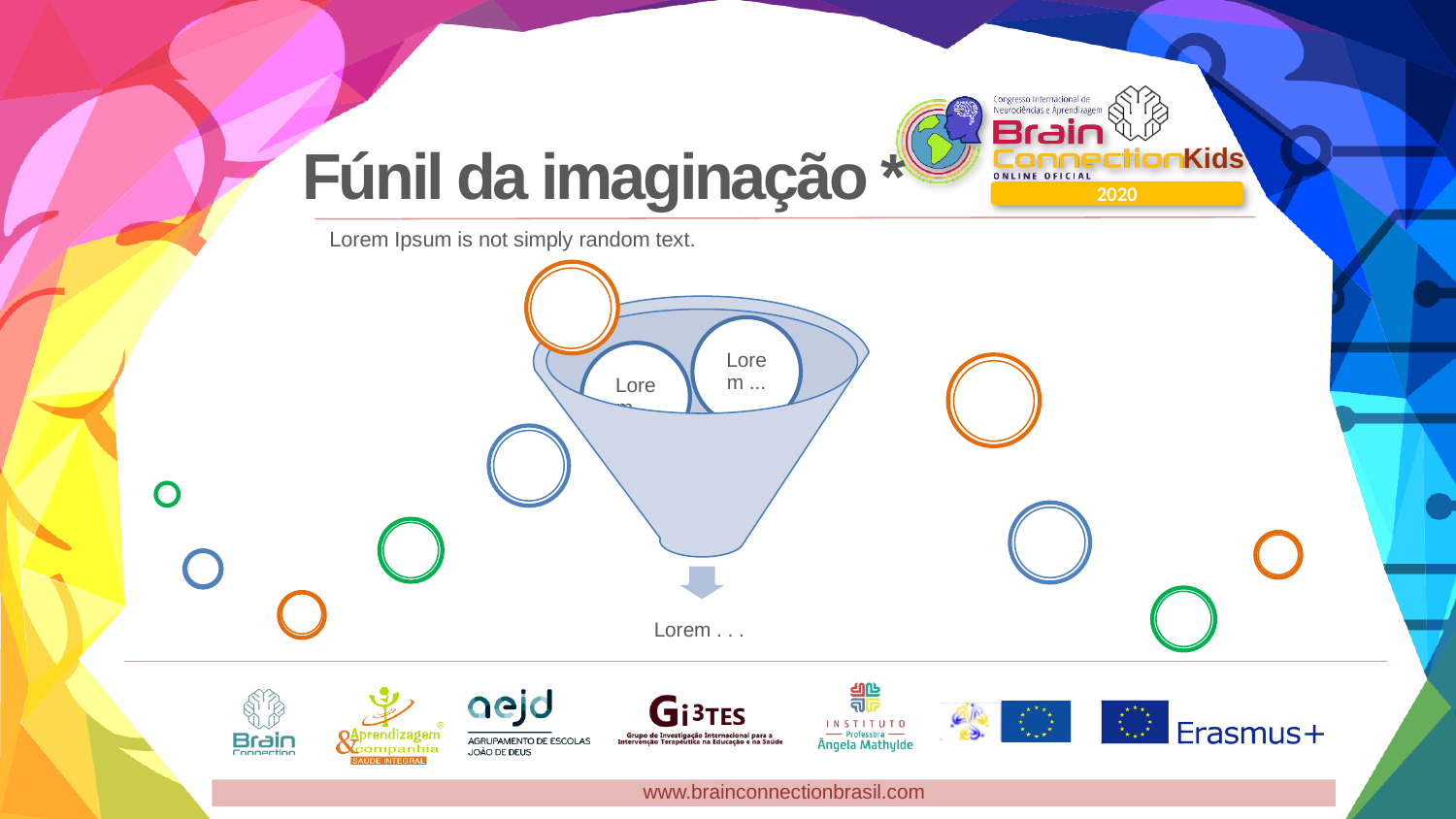

Fúnil da imaginação *
Lorem Ipsum is not simply random text.

Lorem ...
Lorem ...
Lorem ...
Lorem . . .